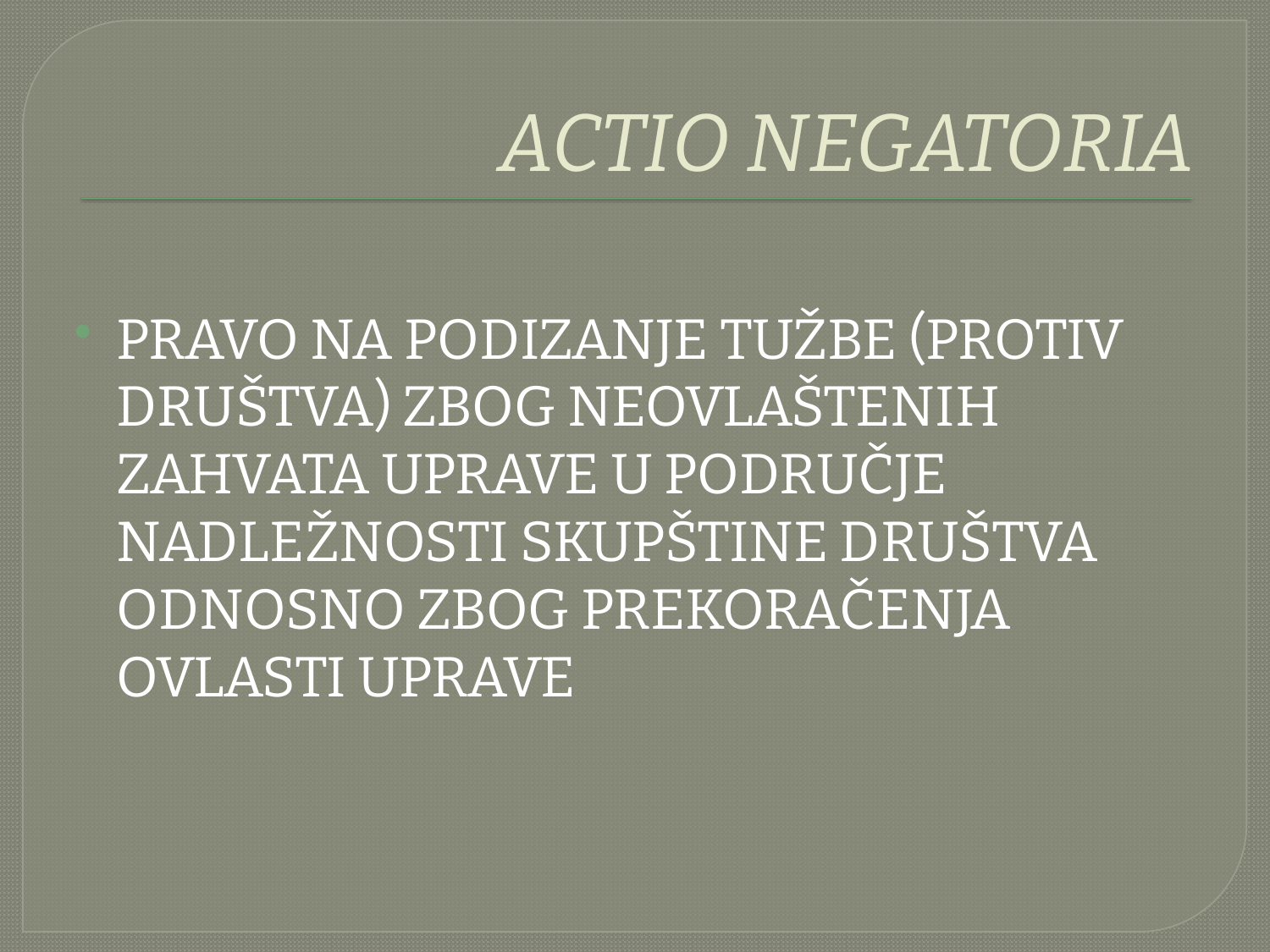

# ACTIO NEGATORIA

PRAVO NA PODIZANJE TUŽBE (PROTIV DRUŠTVA) ZBOG NEOVLAŠTENIH ZAHVATA UPRAVE U PODRUČJE NADLEŽNOSTI SKUPŠTINE DRUŠTVA ODNOSNO ZBOG PREKORAČENJA OVLASTI UPRAVE